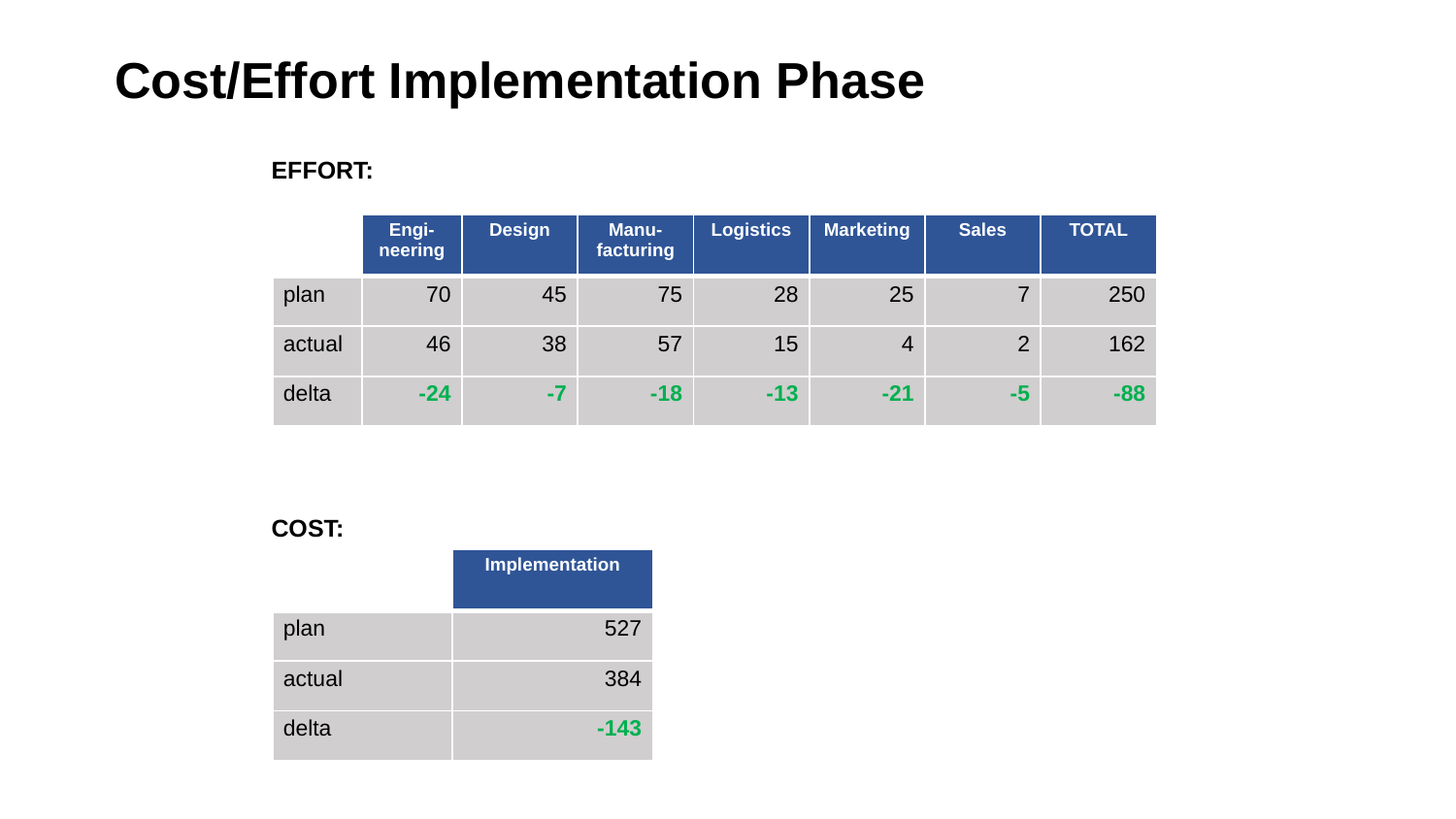

# Cost/Effort Implementation Phase
EFFORT:
|  | Engi-neering | Design | Manu-facturing | Logistics | Marketing | Sales | TOTAL |
| --- | --- | --- | --- | --- | --- | --- | --- |
| plan | 70 | 45 | 75 | 28 | 25 | 7 | 250 |
| actual | 46 | 38 | 57 | 15 | 4 | 2 | 162 |
| delta | -24 | -7 | -18 | -13 | -21 | -5 | -88 |
COST:
|  | Implementation |
| --- | --- |
| plan | 527 |
| actual | 384 |
| delta | -143 |